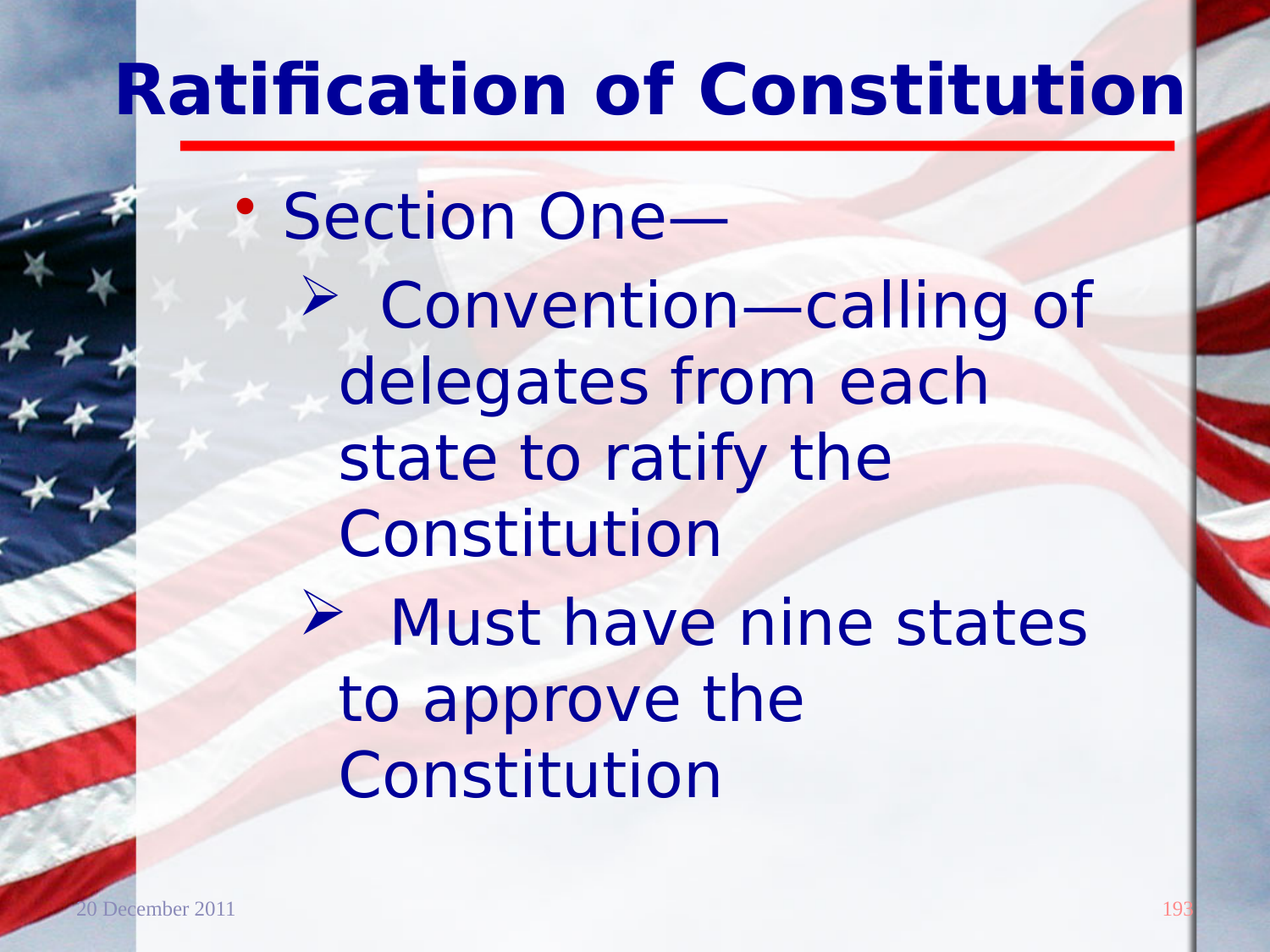

# Ratification of Constitution
Section One—
  Convention—calling of delegates from each state to ratify the Constitution
  Must have nine states to approve the Constitution

20 December 2011
193